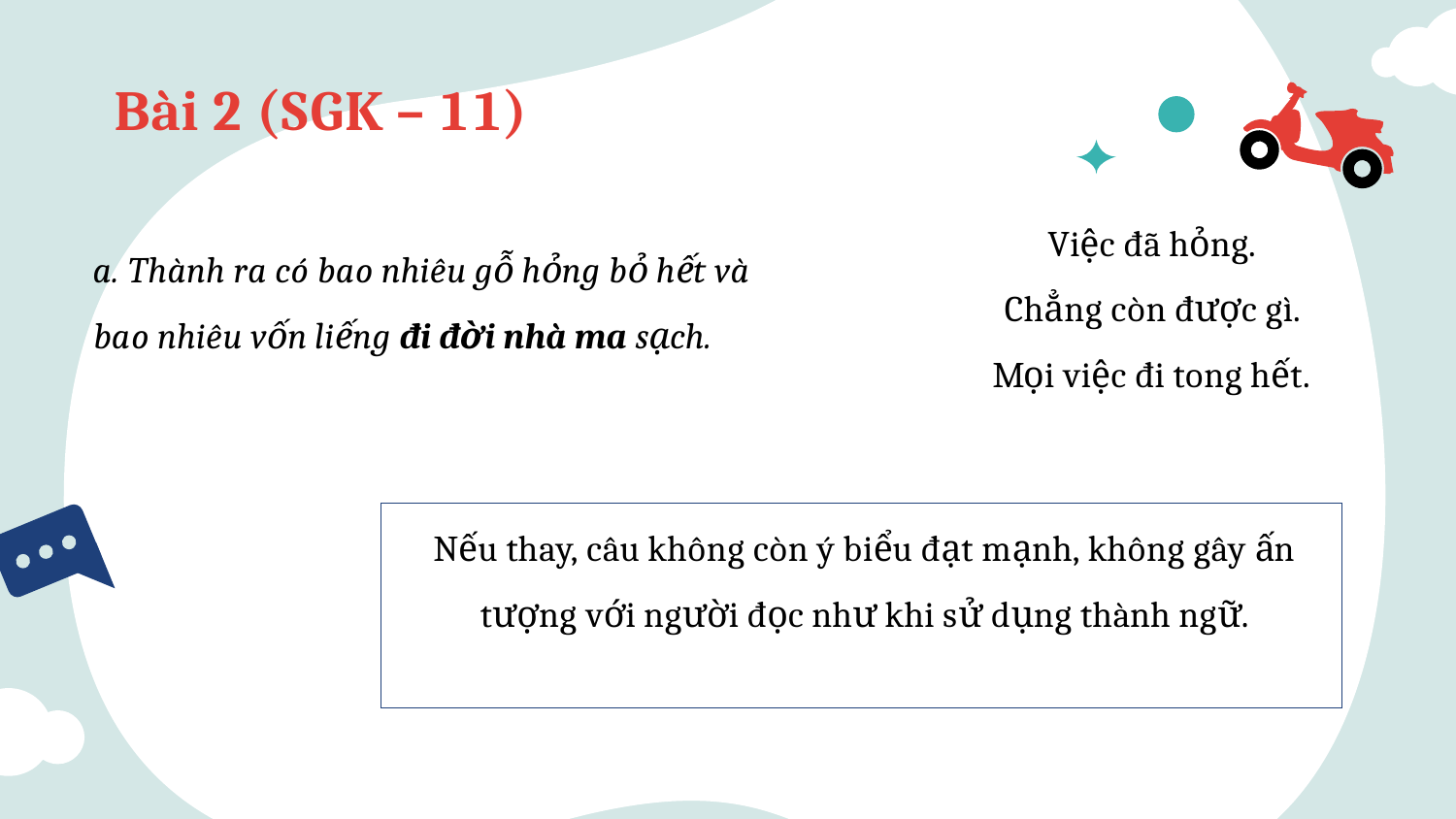

# Bài 2 (SGK – 11)

Việc đã hỏng.
Chẳng còn được gì.
Mọi việc đi tong hết.
a. Thành ra có bao nhiêu gỗ hỏng bỏ hết và bao nhiêu vốn liếng đi đời nhà ma sạch.
Nếu thay, câu không còn ý biểu đạt mạnh, không gây ấn tượng với người đọc như khi sử dụng thành ngữ.